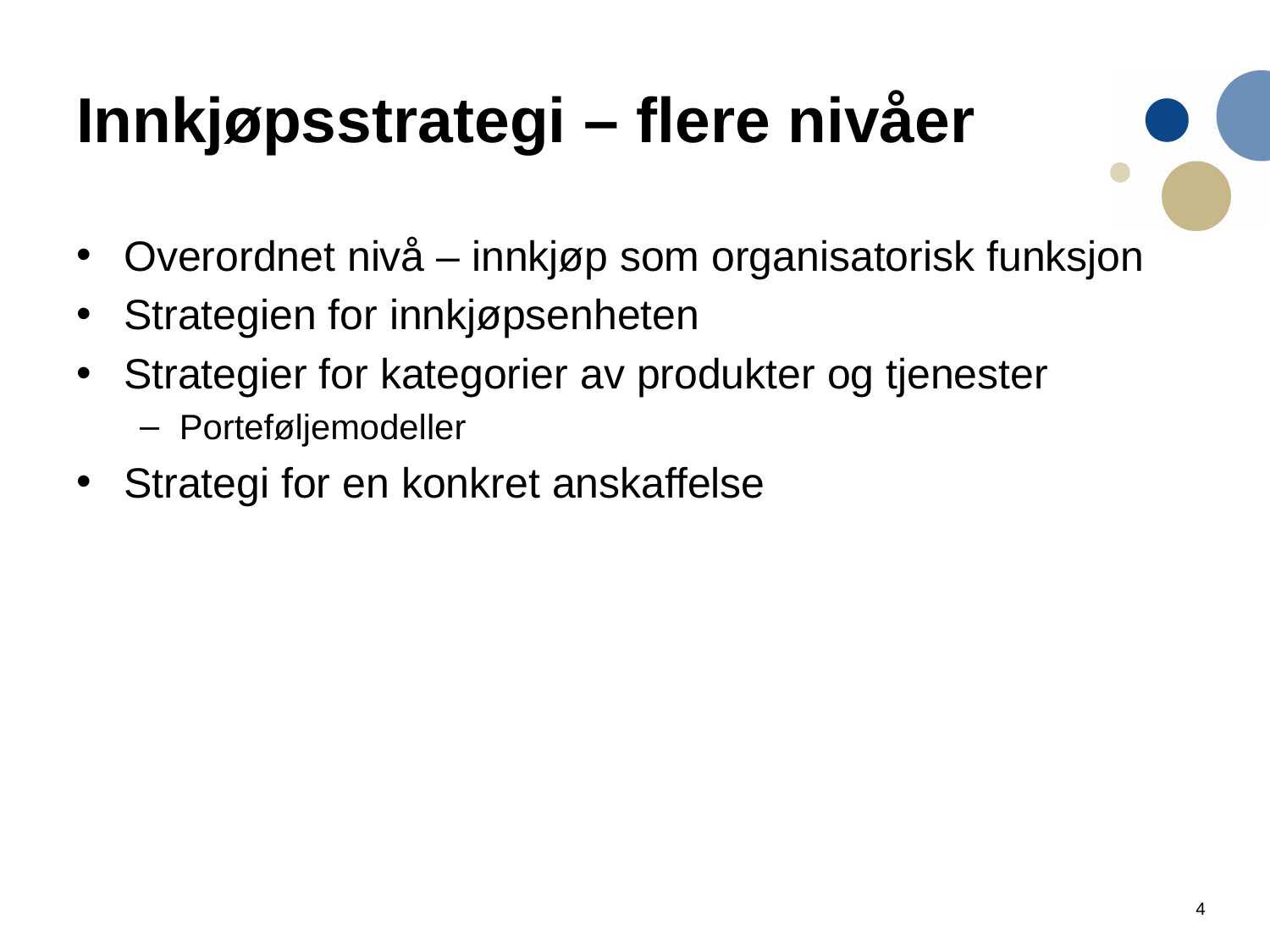

# Innkjøpsstrategi – flere nivåer
Overordnet nivå – innkjøp som organisatorisk funksjon
Strategien for innkjøpsenheten
Strategier for kategorier av produkter og tjenester
Porteføljemodeller
Strategi for en konkret anskaffelse